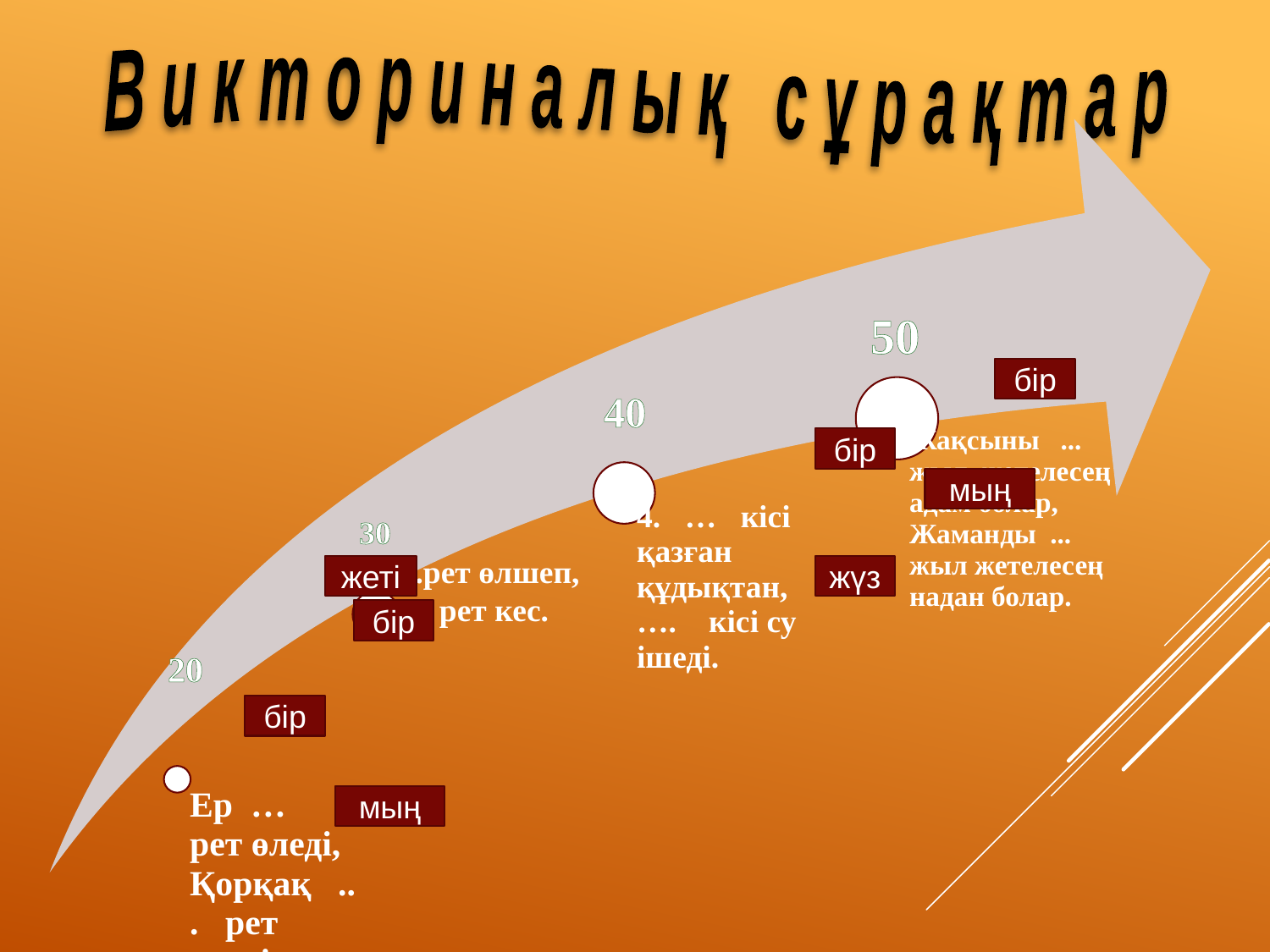

В и к т о р и н а л ы қ   с ұ р а қ т а р
4.   …   кісі    қазған құдықтан,
….    кісі су ішеді.
Жаманды  ...     жыл жетелесең надан болар.
50
бір
40
бір
мың
30
...рет өлшеп,
.... рет кес.
жеті
жүз
бір
20
бір
мың